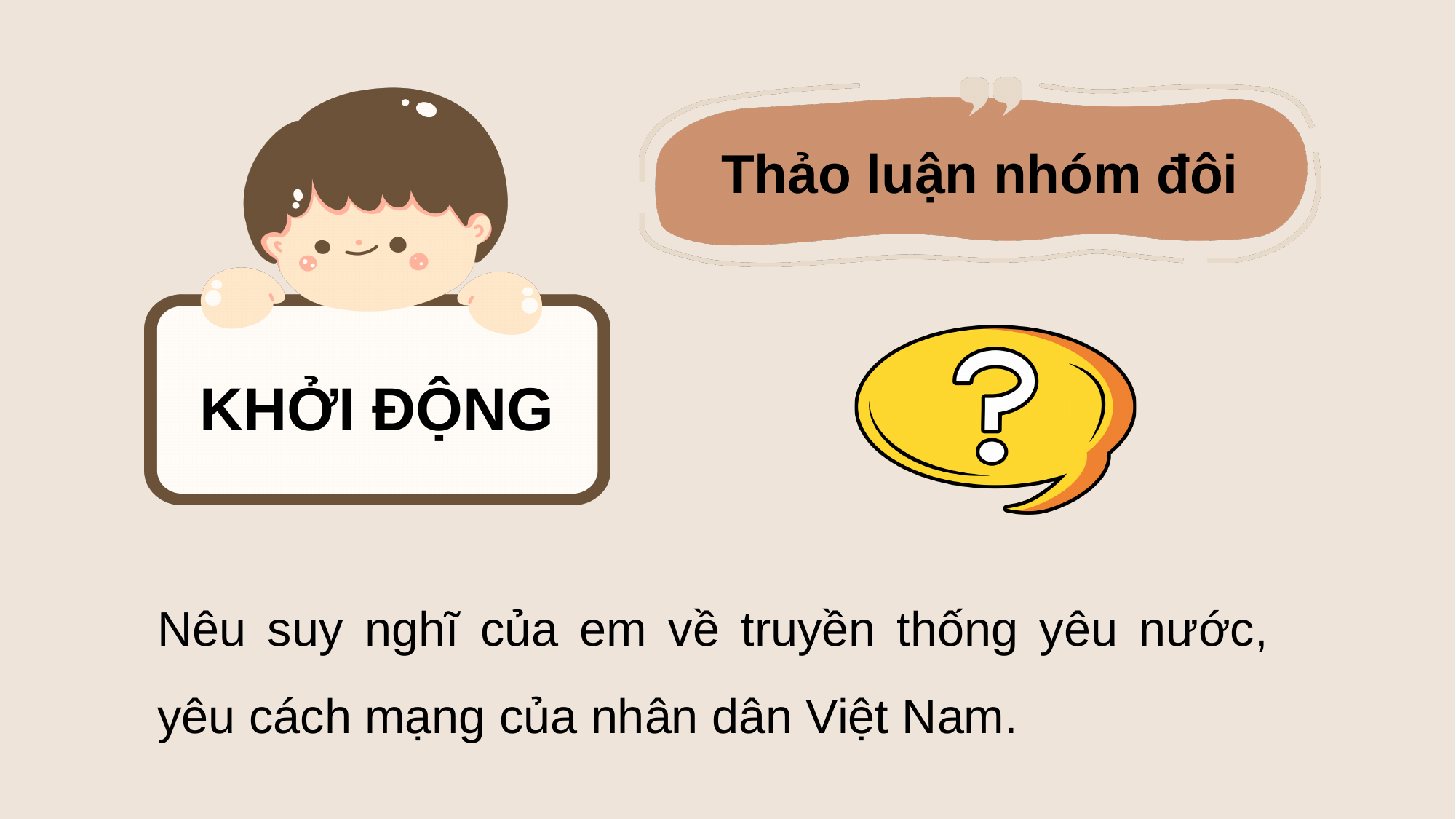

KHỞI ĐỘNG

Thảo luận nhóm đôi

Nêu suy nghĩ của em về truyền thống yêu nước, yêu cách mạng của nhân dân Việt Nam.